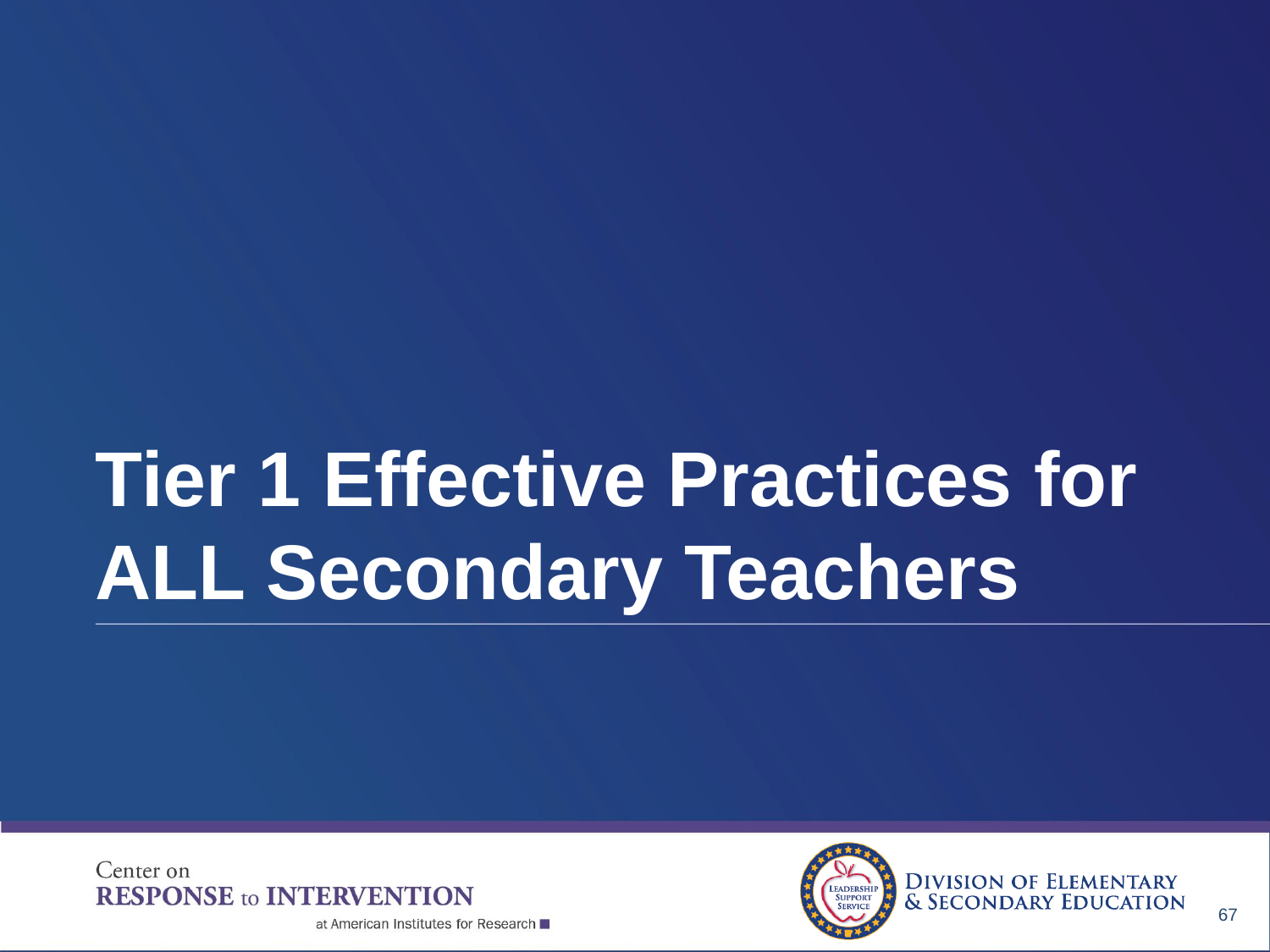

# Tier 1 Effective Practices for ALL Secondary Teachers
67